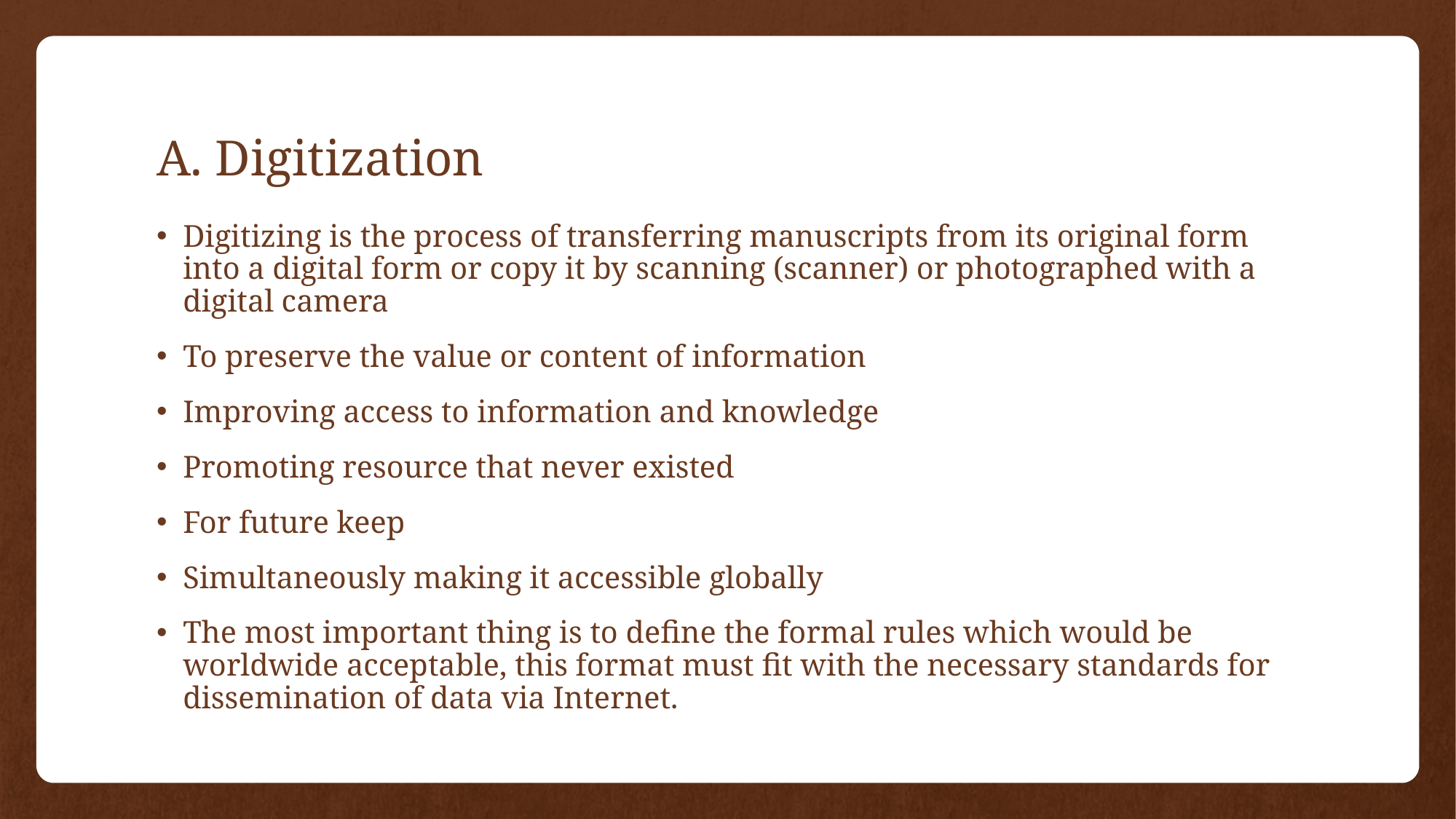

# A. Digitization
Digitizing is the process of transferring manuscripts from its original form into a digital form or copy it by scanning (scanner) or photographed with a digital camera
To preserve the value or content of information
Improving access to information and knowledge
Promoting resource that never existed
For future keep
Simultaneously making it accessible globally
The most important thing is to define the formal rules which would be worldwide acceptable, this format must fit with the necessary standards for dissemination of data via Internet.